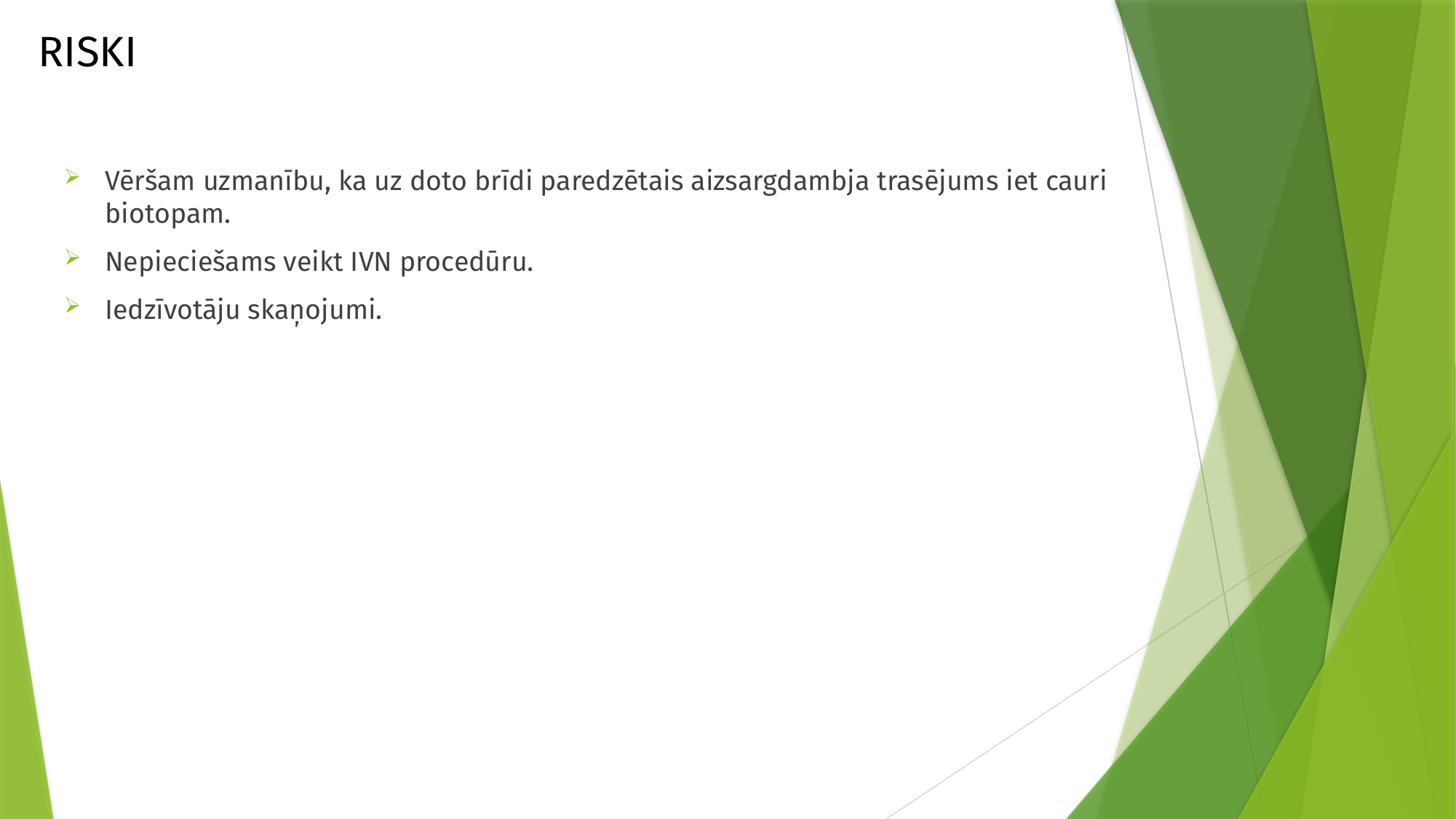

# RISKI
Vēršam uzmanību, ka uz doto brīdi paredzētais aizsargdambja trasējums iet cauri biotopam.
Nepieciešams veikt IVN procedūru.
Iedzīvotāju skaņojumi.